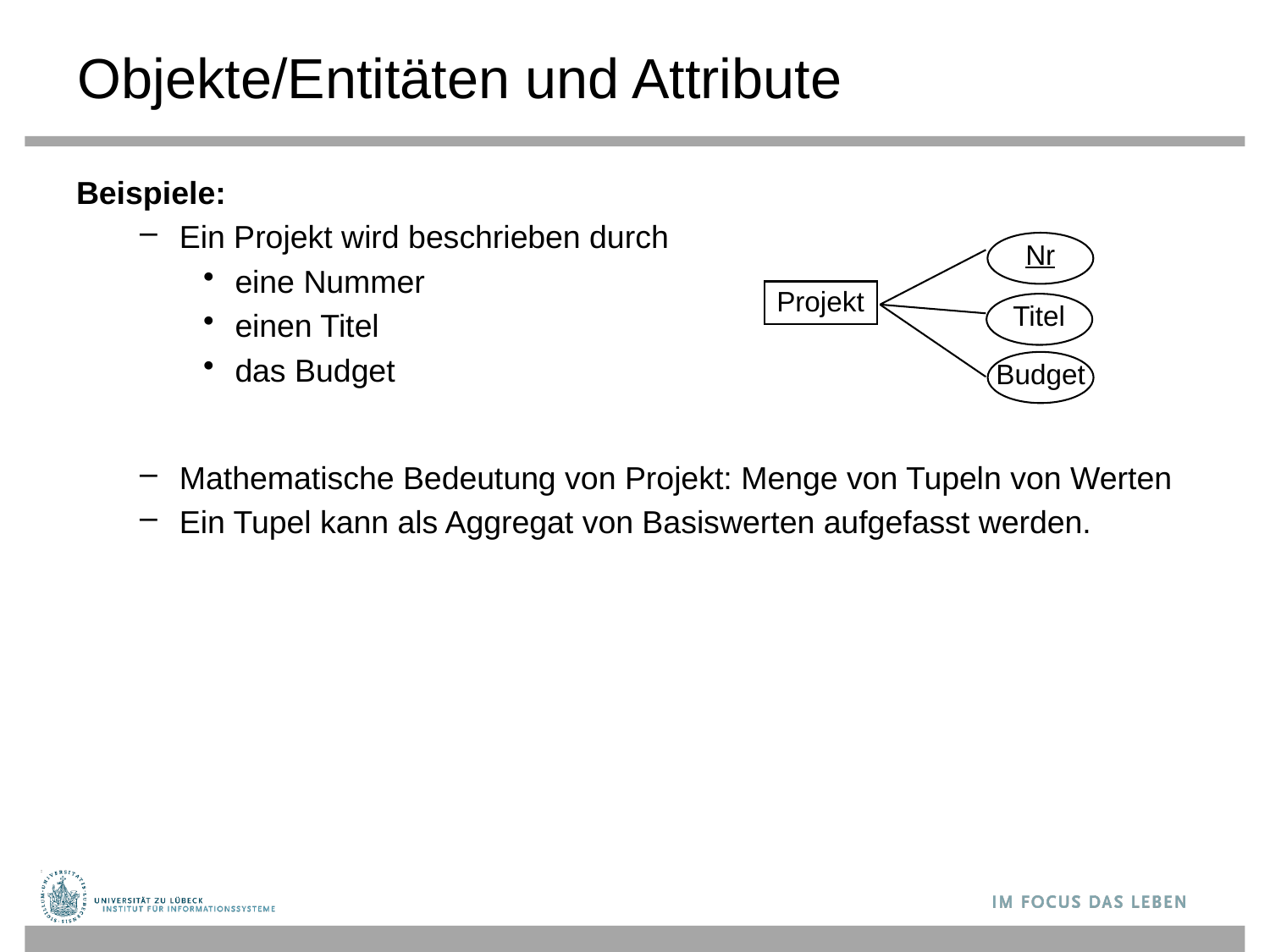

# Objekte/Entitäten und Attribute
Beispiele:
Ein Projekt wird beschrieben durch
eine Nummer
einen Titel
das Budget

Mathematische Bedeutung von Projekt: Menge von Tupeln von Werten
Ein Tupel kann als Aggregat von Basiswerten aufgefasst werden.

Nr

Projekt

Titel

Budget